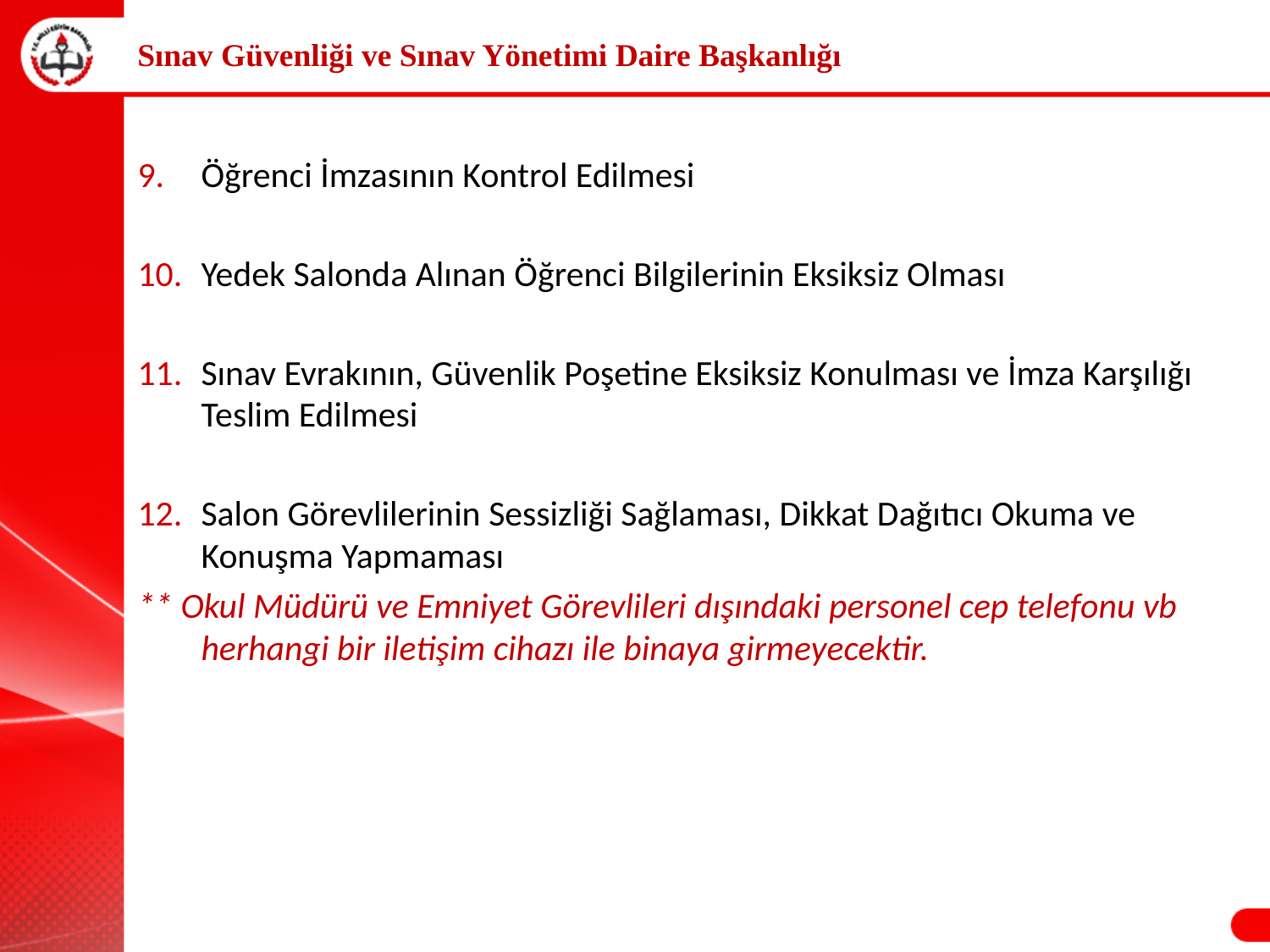

Sınav Güvenliği ve Sınav Yönetimi Daire Başkanlığı

Öğrenci İmzasının Kontrol Edilmesi

Yedek Salonda Alınan Öğrenci Bilgilerinin Eksiksiz Olması

Sınav Evrakının, Güvenlik Poşetine Eksiksiz Konulması ve İmza Karşılığı Teslim Edilmesi

Salon Görevlilerinin Sessizliği Sağlaması, Dikkat Dağıtıcı Okuma ve Konuşma Yapmaması
** Okul Müdürü ve Emniyet Görevlileri dışındaki personel cep telefonu vb herhangi bir iletişim cihazı ile binaya girmeyecektir.
12